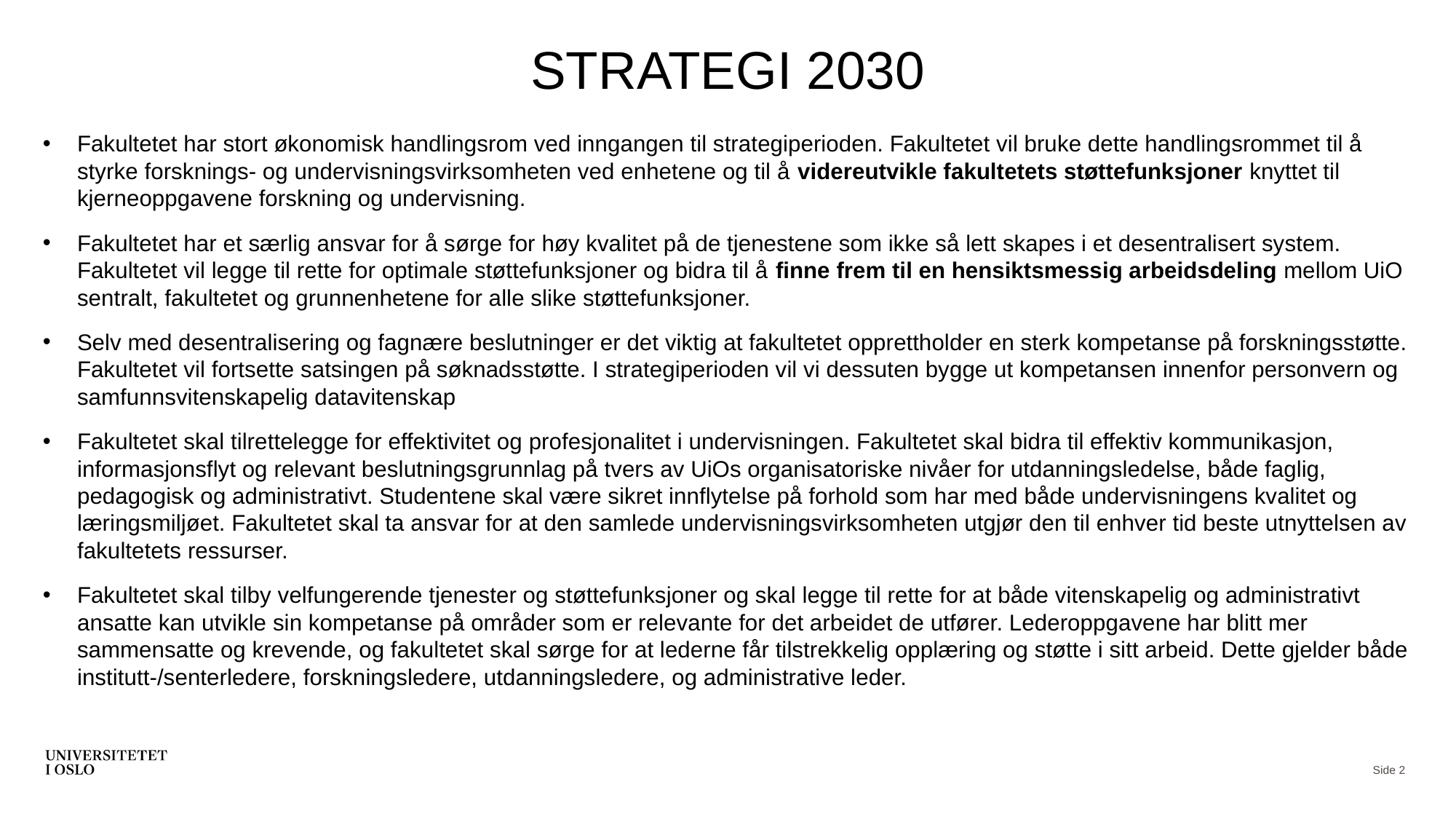

# STRATEGI 2030
Fakultetet har stort økonomisk handlingsrom ved inngangen til strategiperioden. Fakultetet vil bruke dette handlingsrommet til å styrke forsknings- og undervisningsvirksomheten ved enhetene og til å videreutvikle fakultetets støttefunksjoner knyttet til kjerneoppgavene forskning og undervisning.
Fakultetet har et særlig ansvar for å sørge for høy kvalitet på de tjenestene som ikke så lett skapes i et desentralisert system. Fakultetet vil legge til rette for optimale støttefunksjoner og bidra til å finne frem til en hensiktsmessig arbeidsdeling mellom UiO sentralt, fakultetet og grunnenhetene for alle slike støttefunksjoner.
Selv med desentralisering og fagnære beslutninger er det viktig at fakultetet opprettholder en sterk kompetanse på forskningsstøtte. Fakultetet vil fortsette satsingen på søknadsstøtte. I strategiperioden vil vi dessuten bygge ut kompetansen innenfor personvern og samfunnsvitenskapelig datavitenskap
Fakultetet skal tilrettelegge for effektivitet og profesjonalitet i undervisningen. Fakultetet skal bidra til effektiv kommunikasjon, informasjonsflyt og relevant beslutningsgrunnlag på tvers av UiOs organisatoriske nivåer for utdanningsledelse, både faglig, pedagogisk og administrativt. Studentene skal være sikret innflytelse på forhold som har med både undervisningens kvalitet og læringsmiljøet. Fakultetet skal ta ansvar for at den samlede undervisningsvirksomheten utgjør den til enhver tid beste utnyttelsen av fakultetets ressurser.
Fakultetet skal tilby velfungerende tjenester og støttefunksjoner og skal legge til rette for at både vitenskapelig og administrativt ansatte kan utvikle sin kompetanse på områder som er relevante for det arbeidet de utfører. Lederoppgavene har blitt mer sammensatte og krevende, og fakultetet skal sørge for at lederne får tilstrekkelig opplæring og støtte i sitt arbeid. Dette gjelder både institutt-/senterledere, forskningsledere, utdanningsledere, og administrative leder.

Side 2